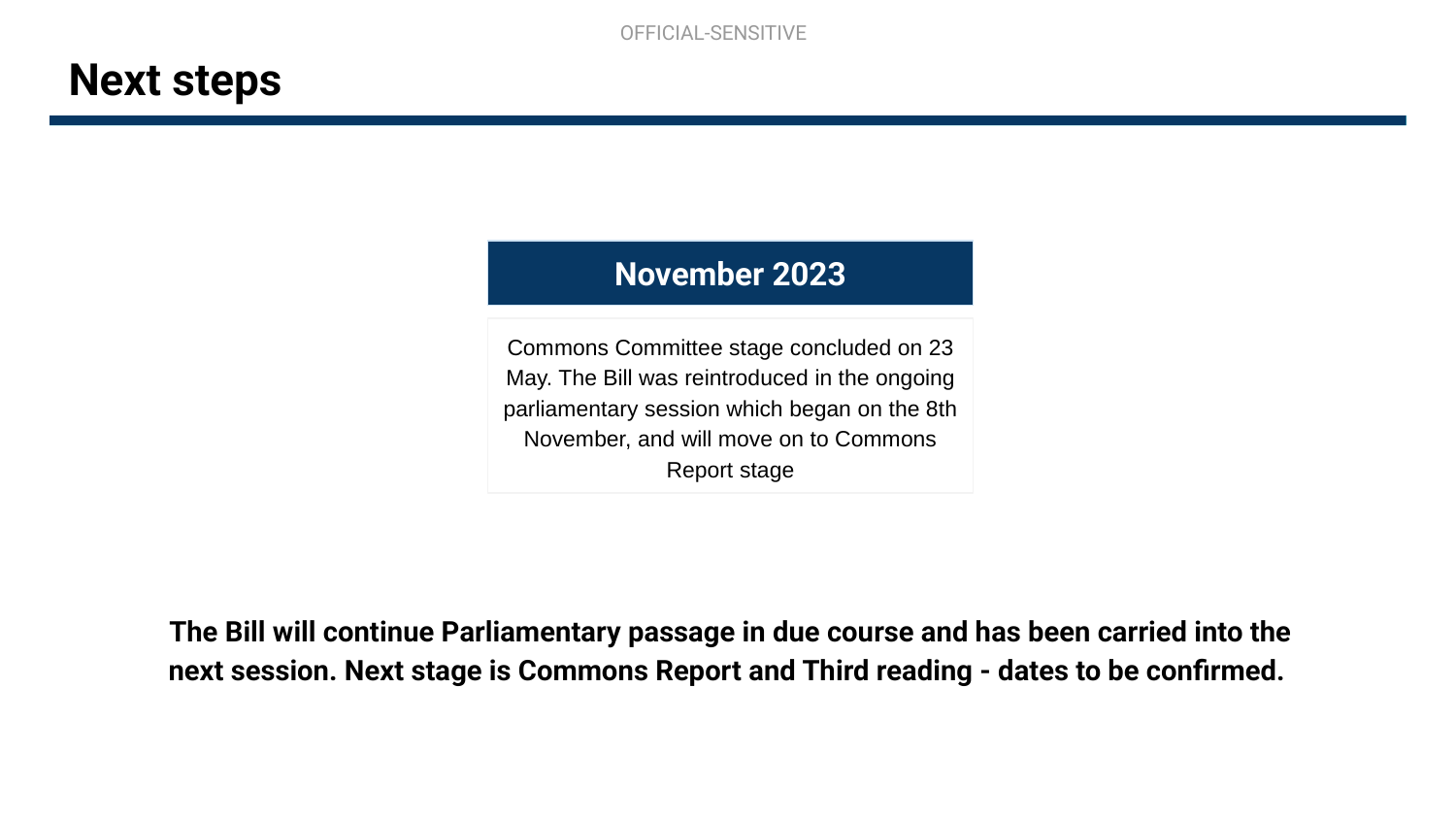

OFFICIAL-SENSITIVE
Next steps

November 2023
Commons Committee stage concluded on 23 May. The Bill was reintroduced in the ongoing parliamentary session which began on the 8th November, and will move on to Commons Report stage
The Bill will continue Parliamentary passage in due course and has been carried into the next session. Next stage is Commons Report and Third reading - dates to be confirmed.